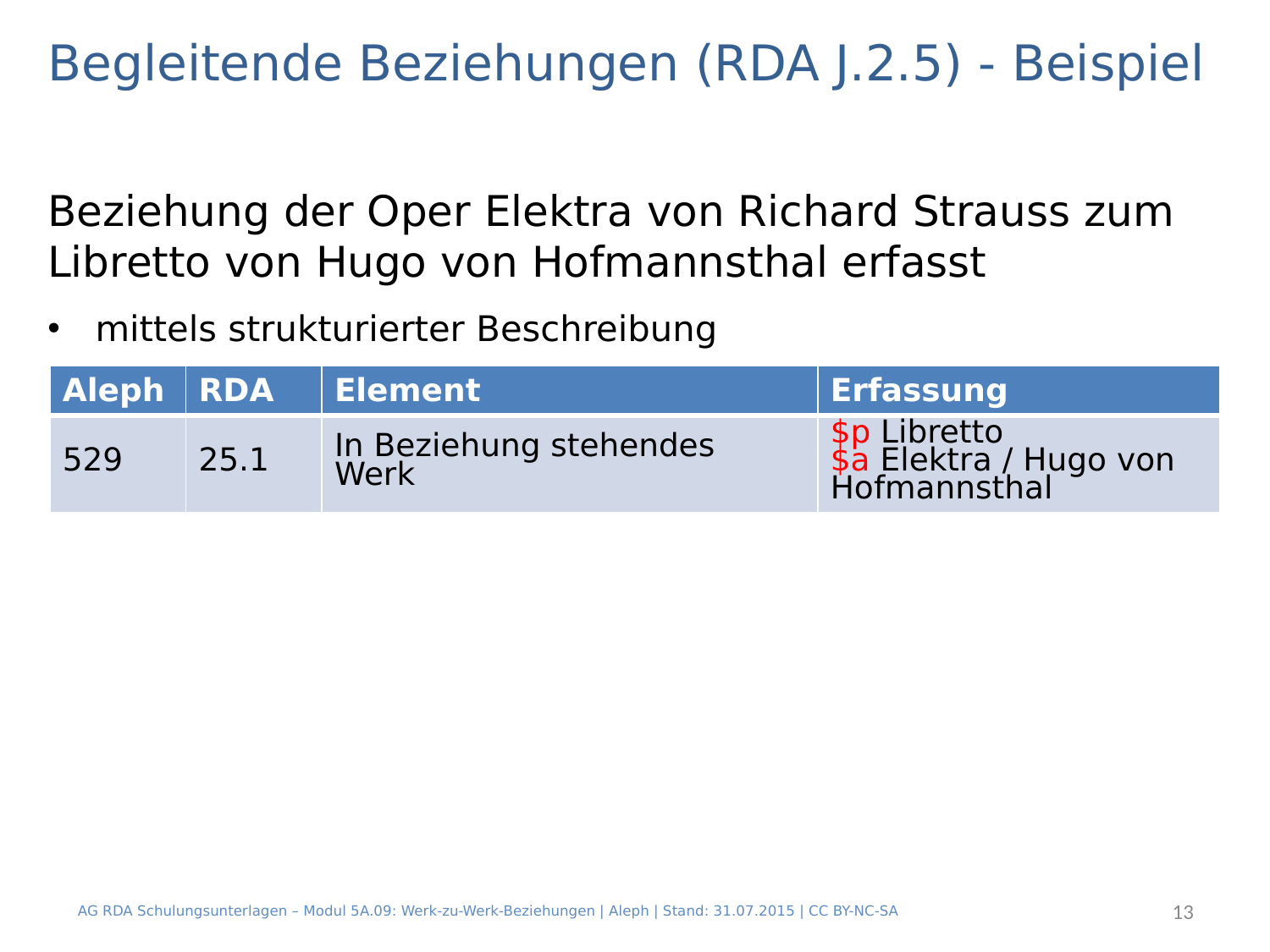

# Begleitende Beziehungen (RDA J.2.5) - Beispiel

Beziehung der Oper Elektra von Richard Strauss zum Libretto von Hugo von Hofmannsthal erfasst
mittels strukturierter Beschreibung
| Aleph | RDA | Element | Erfassung |
| --- | --- | --- | --- |
| 529 | 25.1 | In Beziehung stehendes Werk | $p Libretto $a Elektra / Hugo von Hofmannsthal |
AG RDA Schulungsunterlagen – Modul 5A.09: Werk-zu-Werk-Beziehungen | Aleph | Stand: 31.07.2015 | CC BY-NC-SA
13